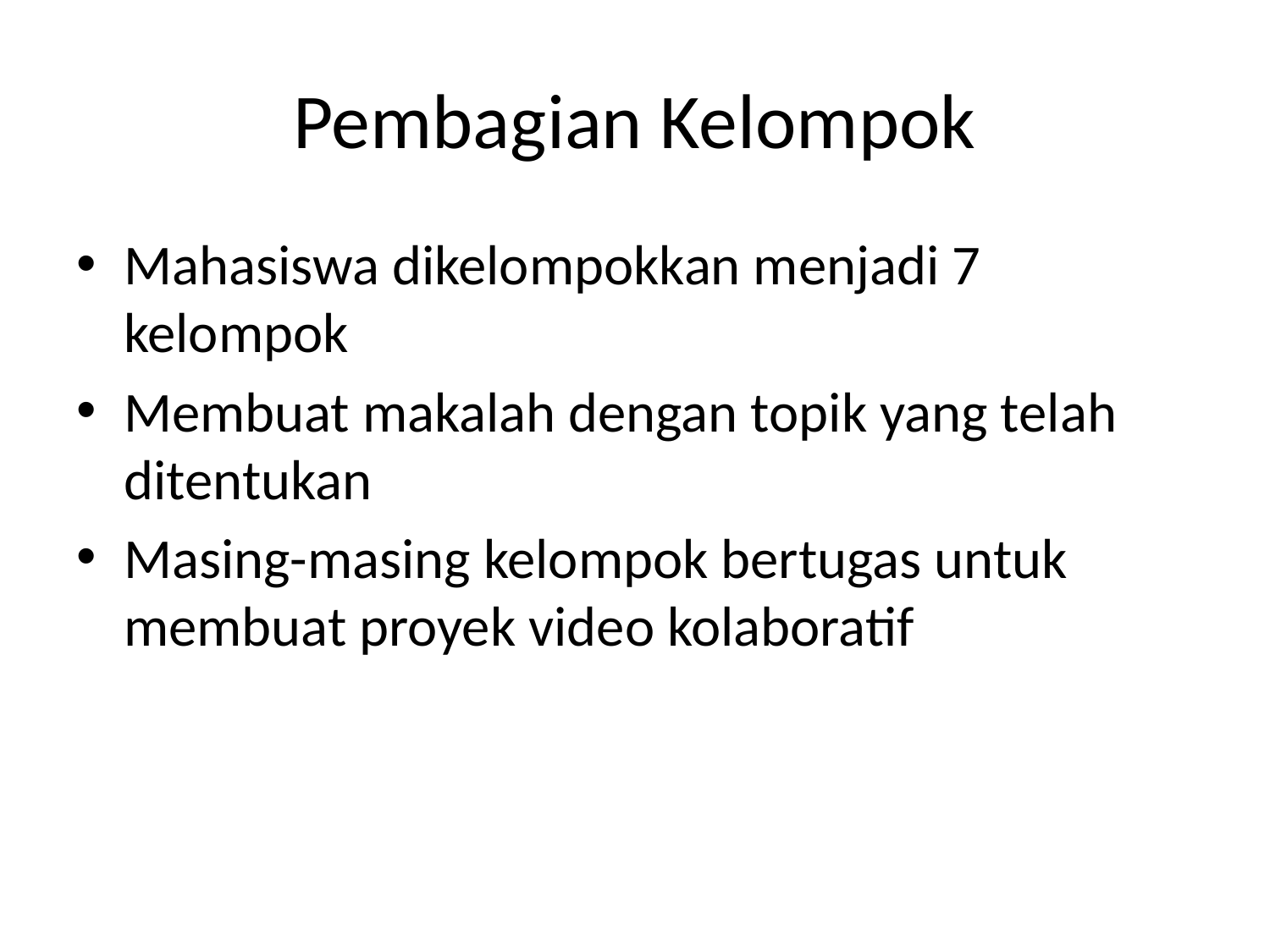

# Pembagian Kelompok
Mahasiswa dikelompokkan menjadi 7 kelompok
Membuat makalah dengan topik yang telah ditentukan
Masing-masing kelompok bertugas untuk membuat proyek video kolaboratif